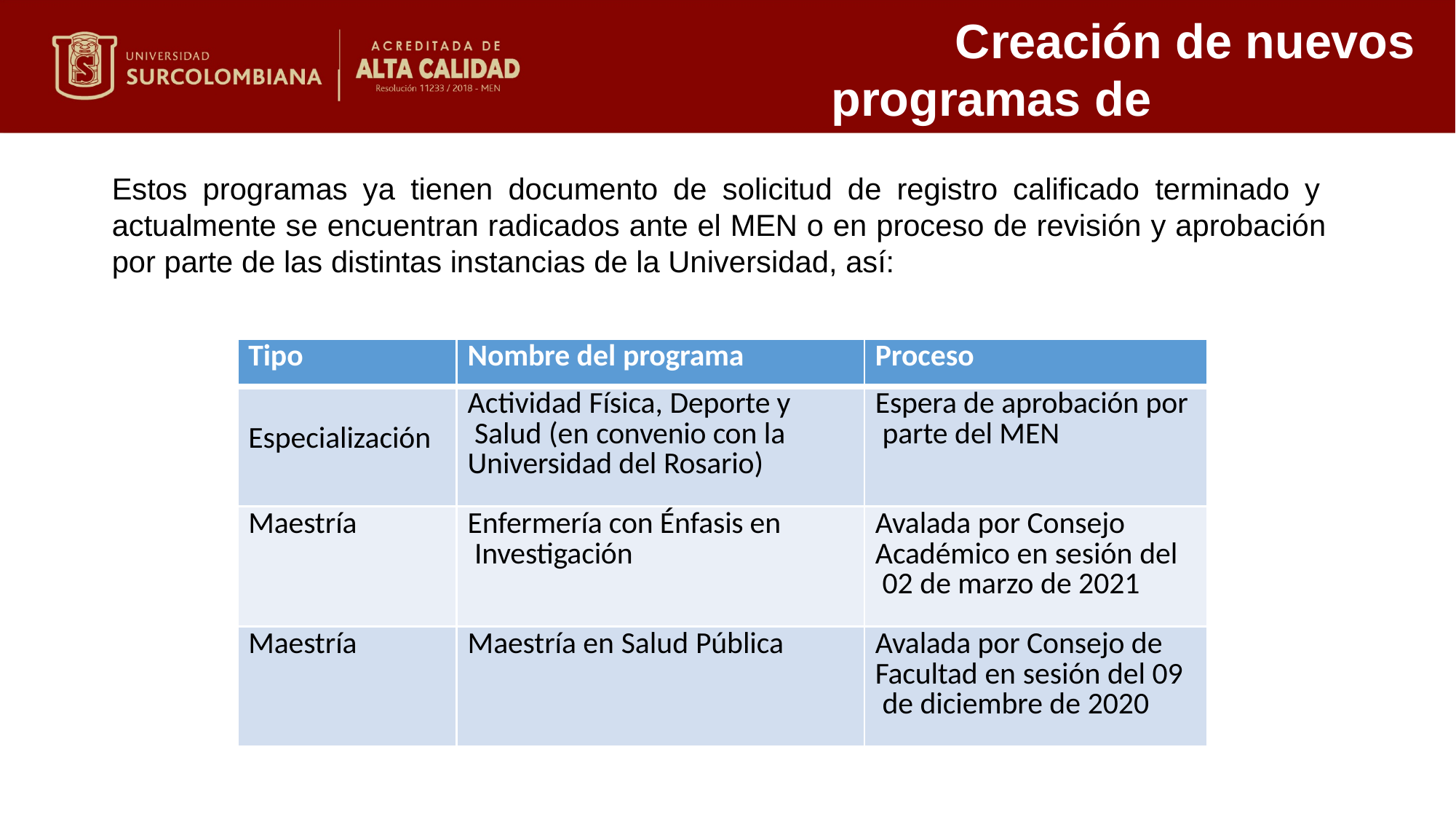

# Creación de nuevos  programas de postgrados
Estos programas ya tienen documento de solicitud de registro calificado terminado y  actualmente se encuentran radicados ante el MEN o en proceso de revisión y aprobación  por parte de las distintas instancias de la Universidad, así:
| Tipo | Nombre del programa | Proceso |
| --- | --- | --- |
| Especialización | Actividad Física, Deporte y Salud (en convenio con la Universidad del Rosario) | Espera de aprobación por parte del MEN |
| Maestría | Enfermería con Énfasis en Investigación | Avalada por Consejo Académico en sesión del 02 de marzo de 2021 |
| Maestría | Maestría en Salud Pública | Avalada por Consejo de Facultad en sesión del 09 de diciembre de 2020 |